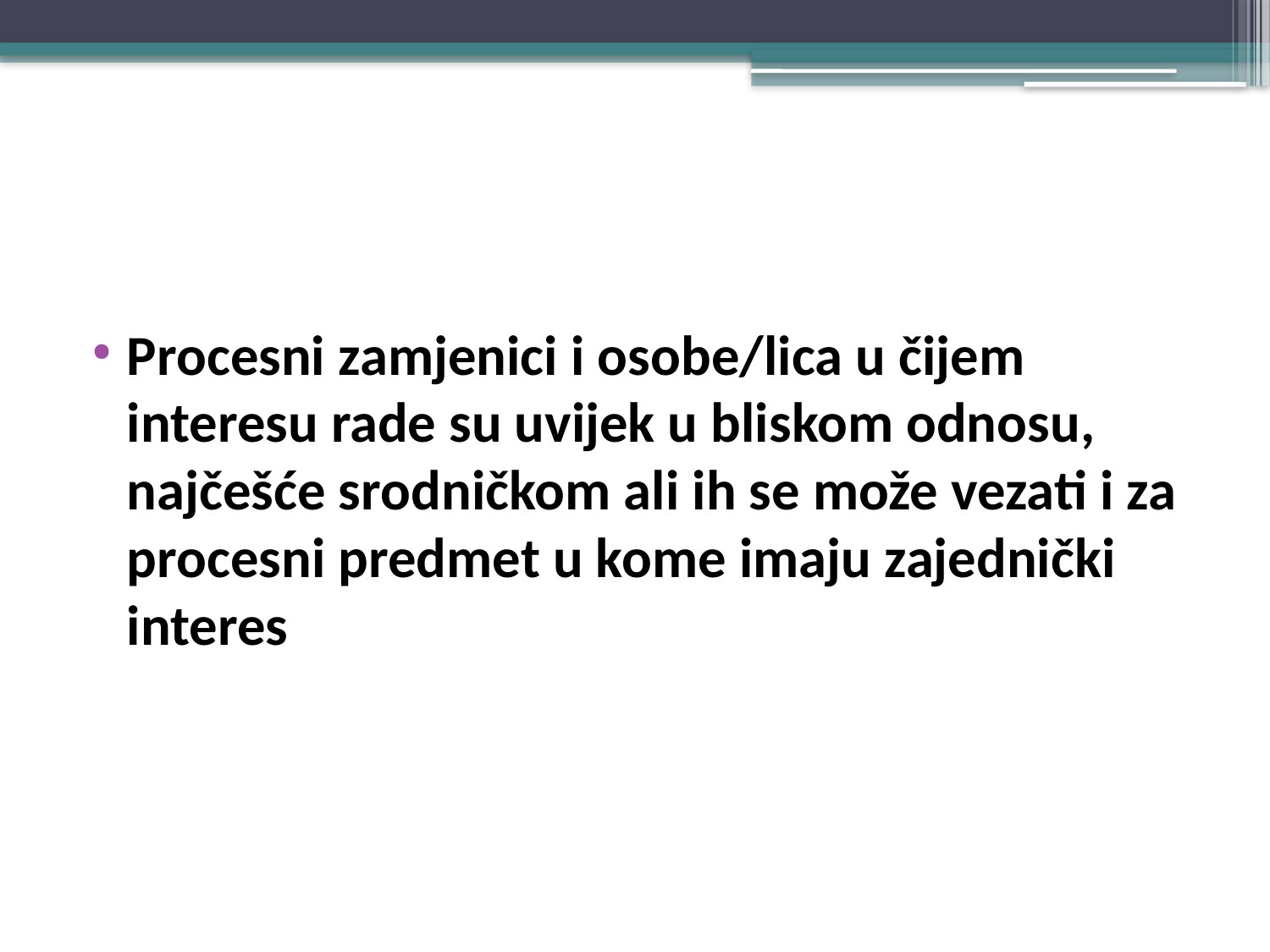

#
Procesni zamjenici i osobe/lica u čijem interesu rade su uvijek u bliskom odnosu, najčešće srodničkom ali ih se može vezati i za procesni predmet u kome imaju zajednički interes